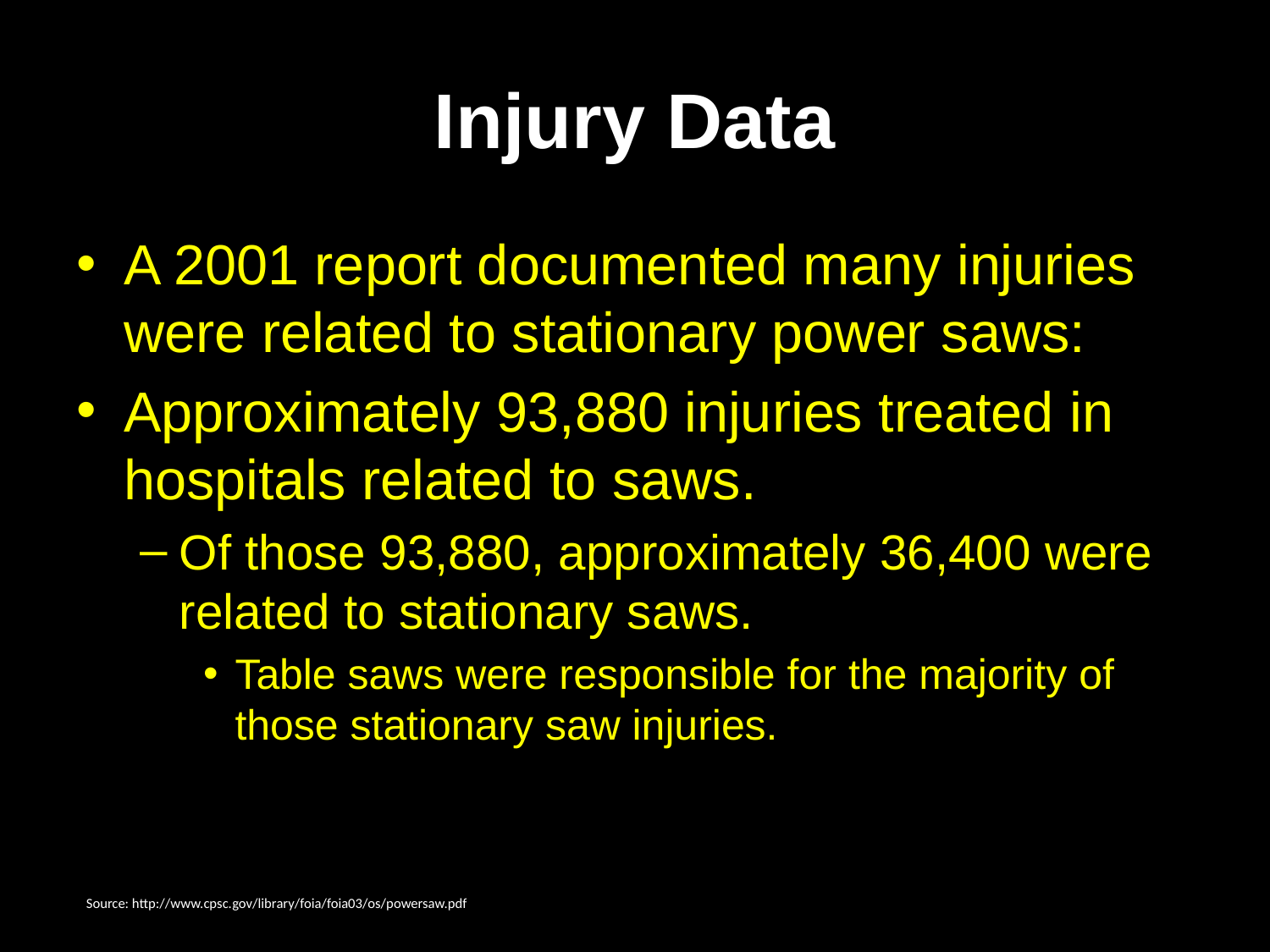

# Injury Data
A 2001 report documented many injuries were related to stationary power saws:
Approximately 93,880 injuries treated in hospitals related to saws.
Of those 93,880, approximately 36,400 were related to stationary saws.
Table saws were responsible for the majority of those stationary saw injuries.
Source: http://www.cpsc.gov/library/foia/foia03/os/powersaw.pdf